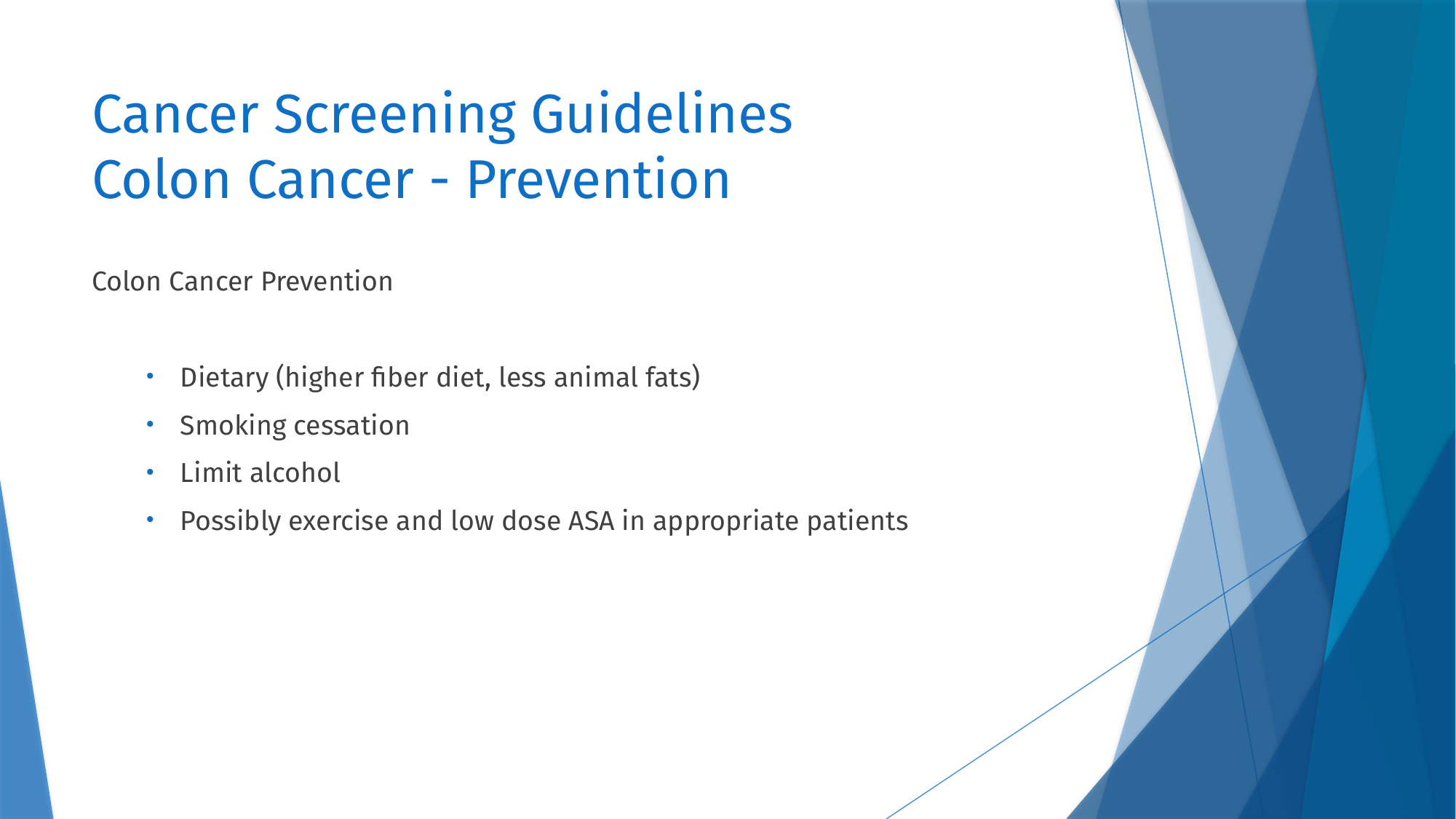

# Cancer Screening Guidelines Colon Cancer - Prevention
Colon Cancer Prevention

Dietary (higher fiber diet, less animal fats)
Smoking cessation
Limit alcohol
Possibly exercise and low dose ASA in appropriate patients